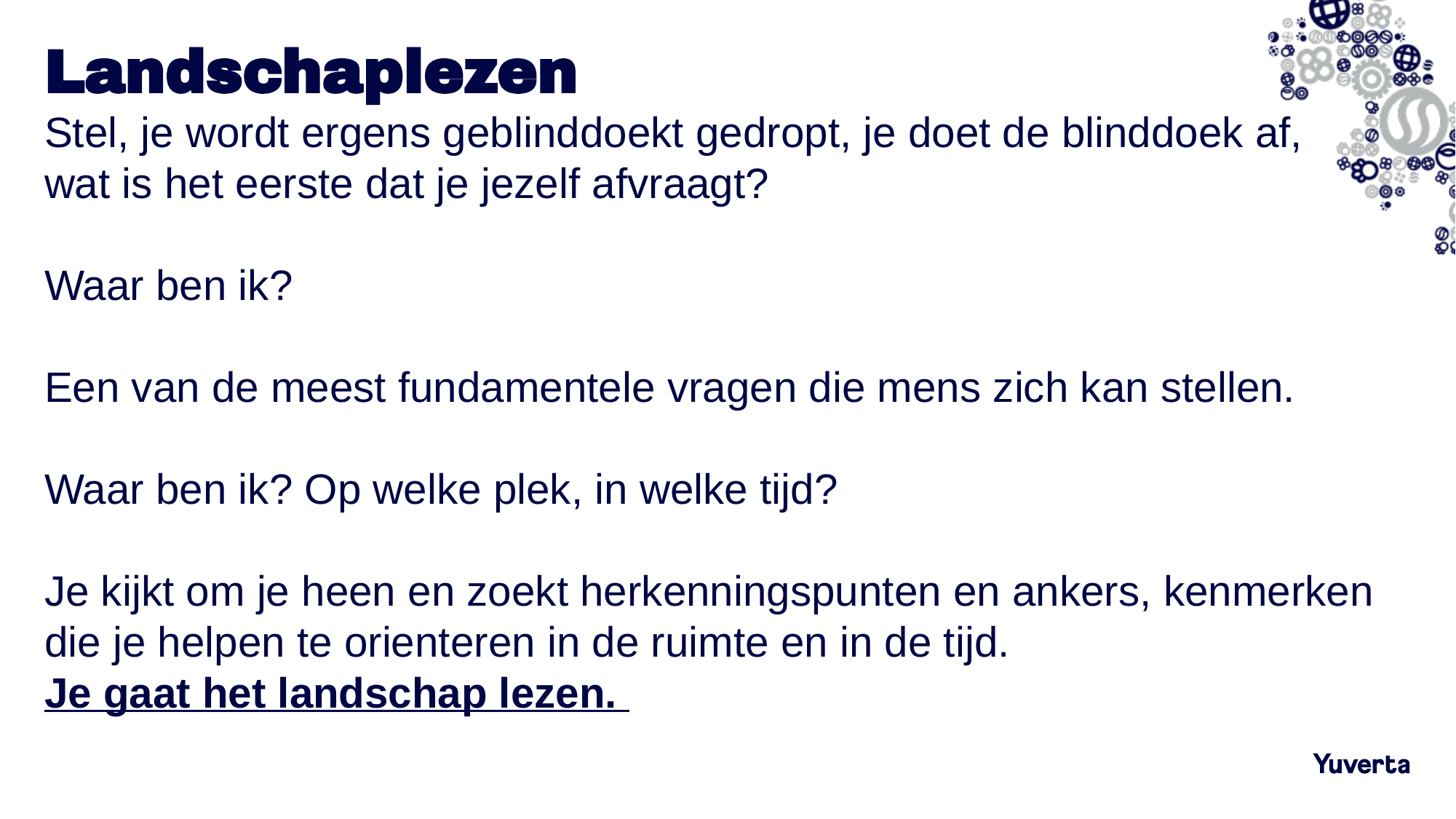

# Landschaplezen
Stel, je wordt ergens geblinddoekt gedropt, je doet de blinddoek af,
wat is het eerste dat je jezelf afvraagt?
Waar ben ik?
Een van de meest fundamentele vragen die mens zich kan stellen.
Waar ben ik? Op welke plek, in welke tijd?
Je kijkt om je heen en zoekt herkenningspunten en ankers, kenmerken die je helpen te orienteren in de ruimte en in de tijd.
Je gaat het landschap lezen.
22-2-2022